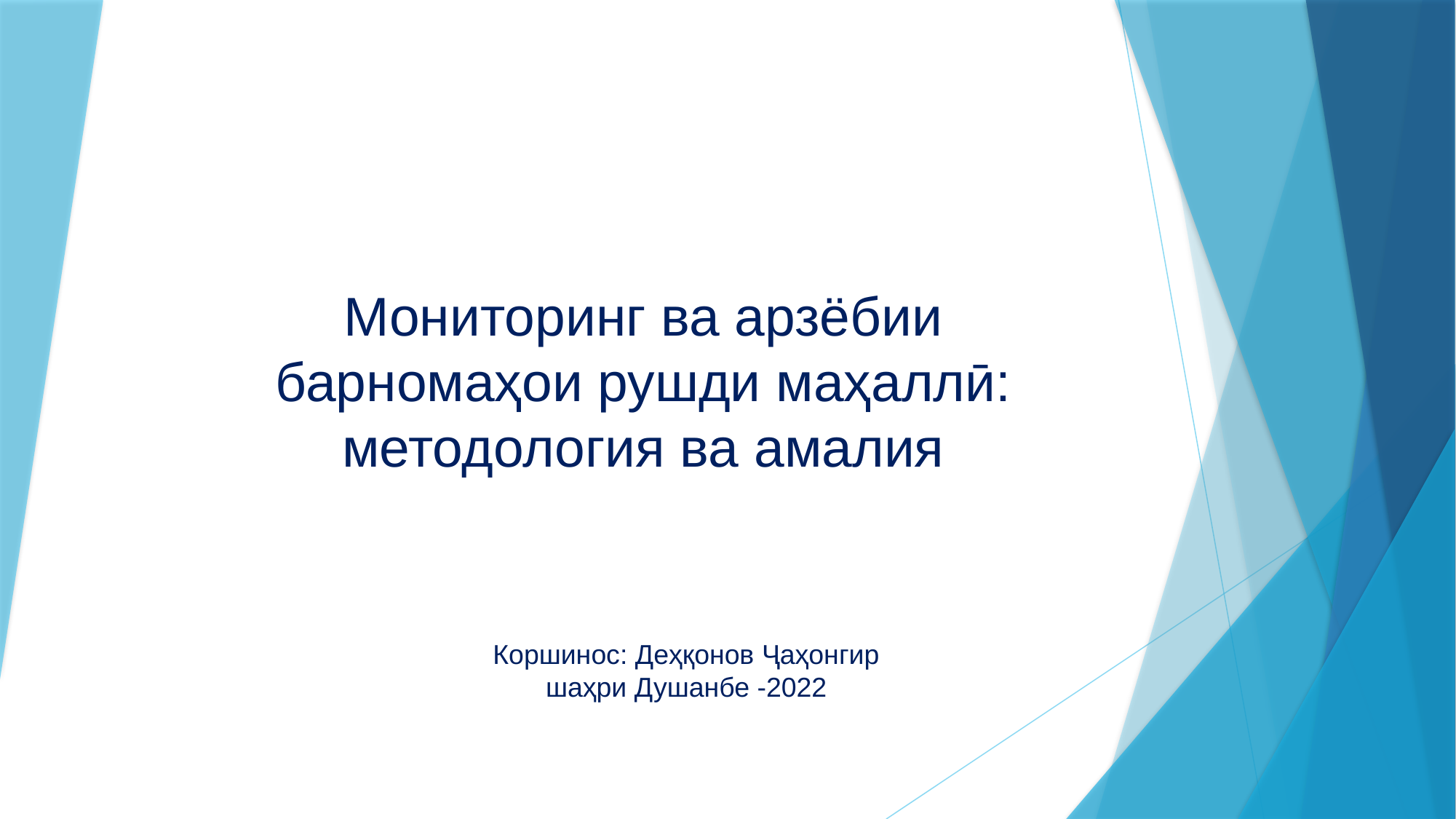

# Мониторинг ва арзёбии барномаҳои рушди маҳаллӣ: методология ва амалия
Коршинос: Деҳқонов Ҷаҳонгир
шаҳри Душанбе -2022